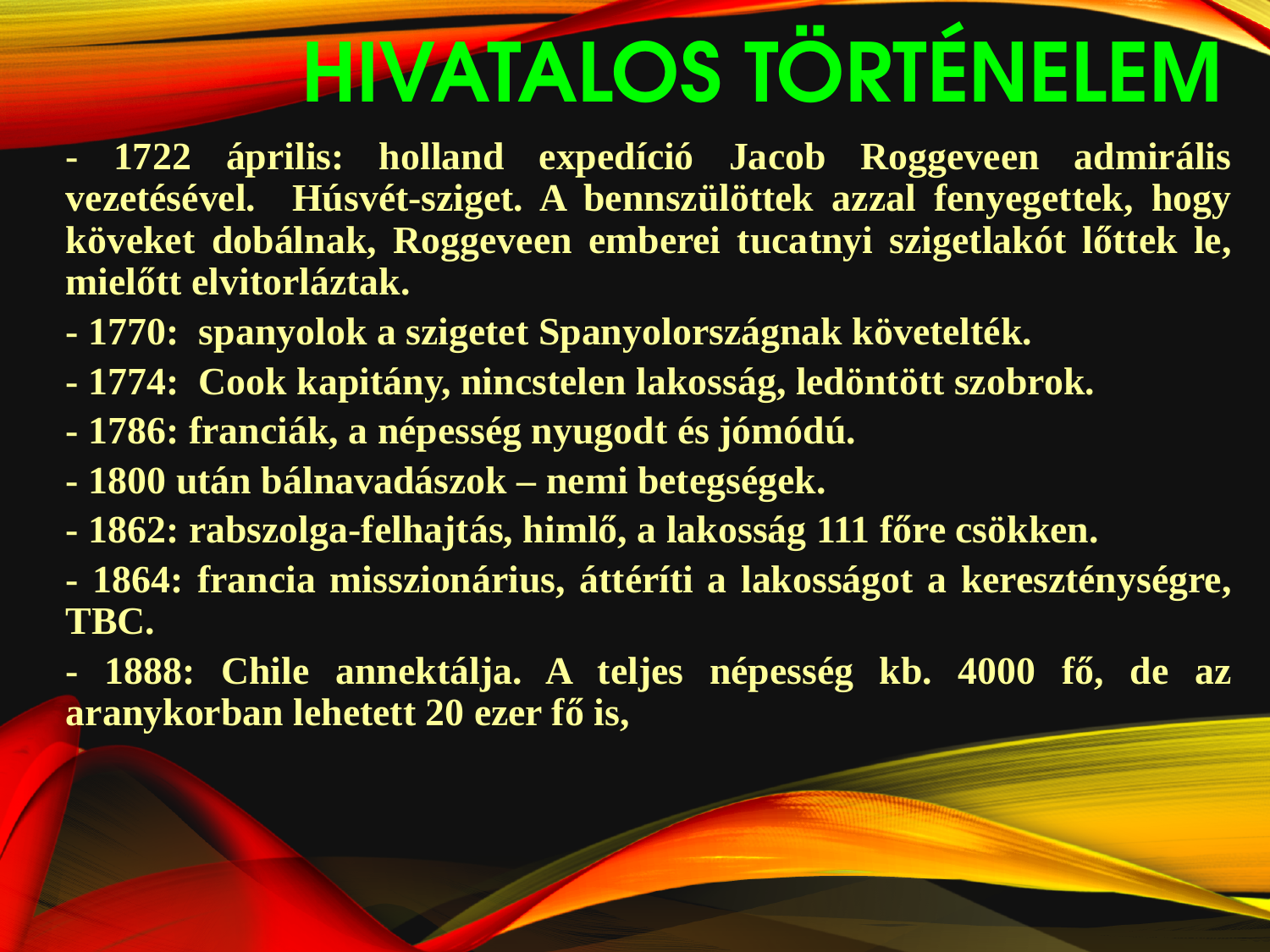

# HIVATALOS TöRTÉNELEM
- 1722 április: holland expedíció Jacob Roggeveen admirális vezetésével.  Húsvét-sziget. A bennszülöttek azzal fenyegettek, hogy köveket dobálnak, Roggeveen emberei tucatnyi szigetlakót lőttek le, mielőtt elvitorláztak.
- 1770:  spanyolok a szigetet Spanyolországnak követelték.
- 1774:  Cook kapitány, nincstelen lakosság, ledöntött szobrok.
- 1786: franciák, a népesség nyugodt és jómódú.
- 1800 után bálnavadászok – nemi betegségek.
- 1862: rabszolga-felhajtás, himlő, a lakosság 111 főre csökken.
- 1864: francia misszionárius, áttéríti a lakosságot a kereszténységre, TBC.
- 1888: Chile annektálja. A teljes népesség kb. 4000 fő, de az aranykorban lehetett 20 ezer fő is,